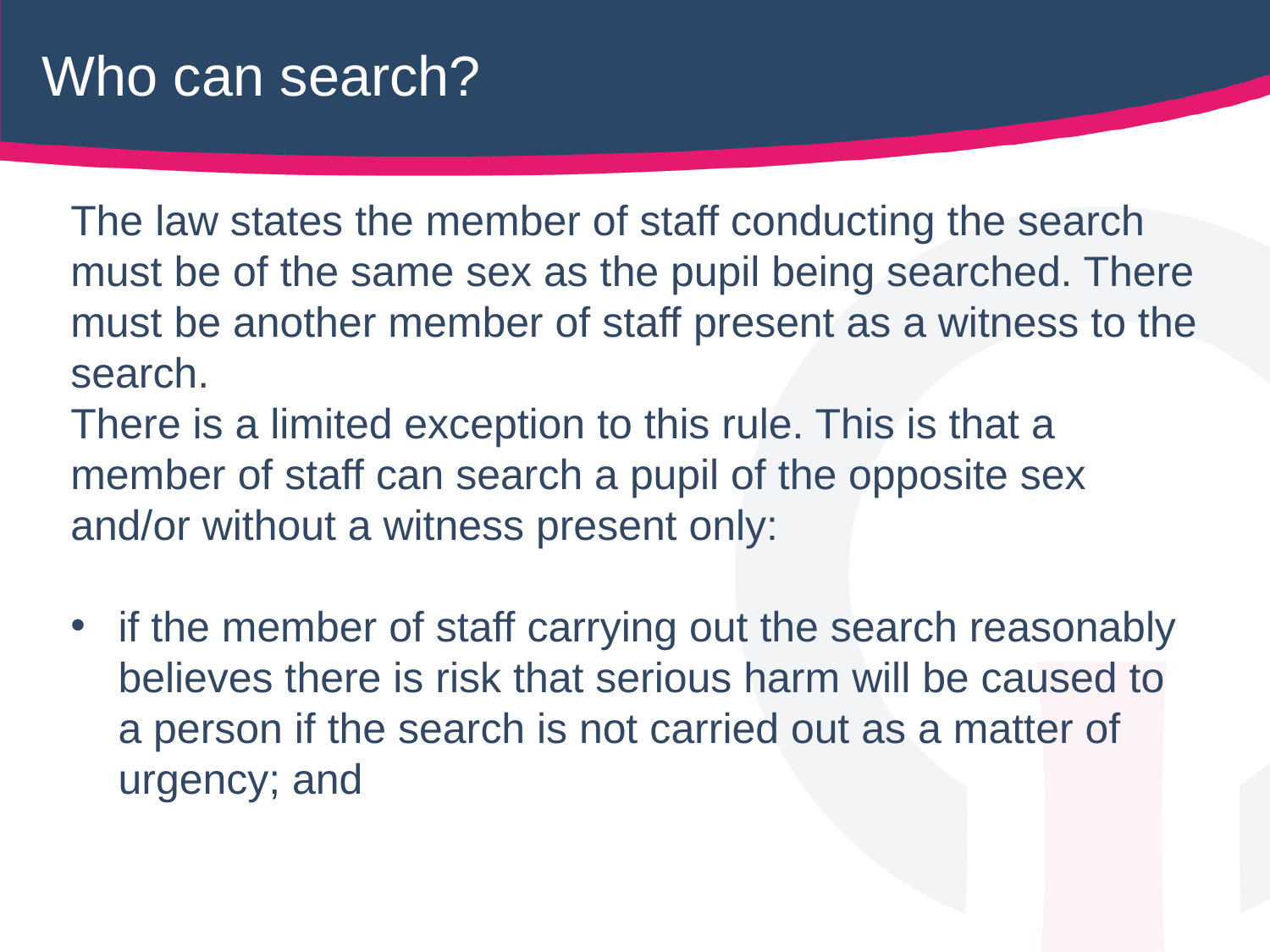

# Who can search?
The law states the member of staff conducting the search must be of the same sex as the pupil being searched. There must be another member of staff present as a witness to the search.
There is a limited exception to this rule. This is that a member of staff can search a pupil of the opposite sex and/or without a witness present only:

if the member of staff carrying out the search reasonably believes there is risk that serious harm will be caused to a person if the search is not carried out as a matter of urgency; and